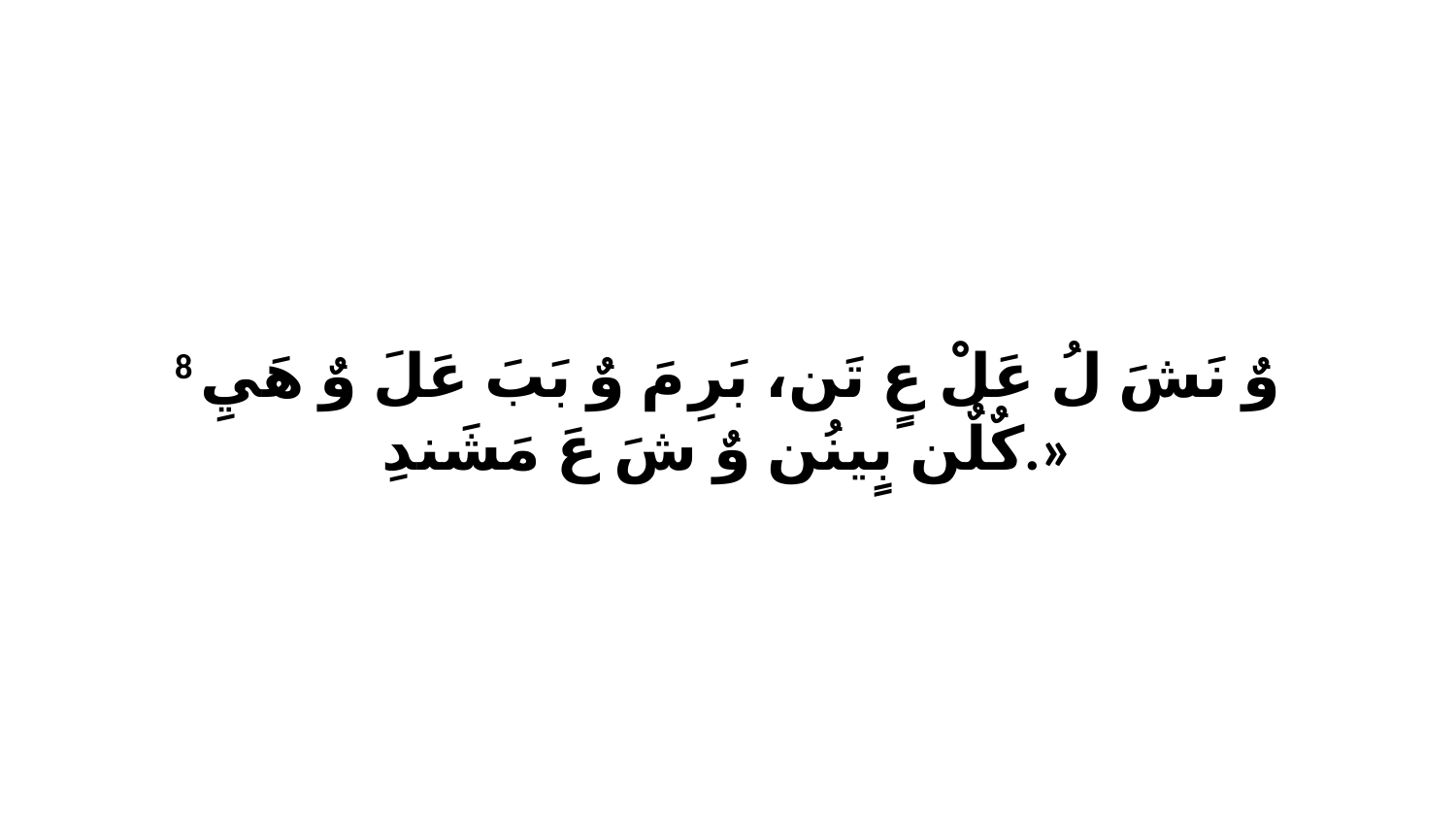

8 وٌ نَشَ لُ عَلْ عٍ تَن، بَرِ مَ وٌ بَبَ عَلَ وٌ هَيِ كٌلٌن بٍينُن وٌ شَ عَ مَشَندِ.»